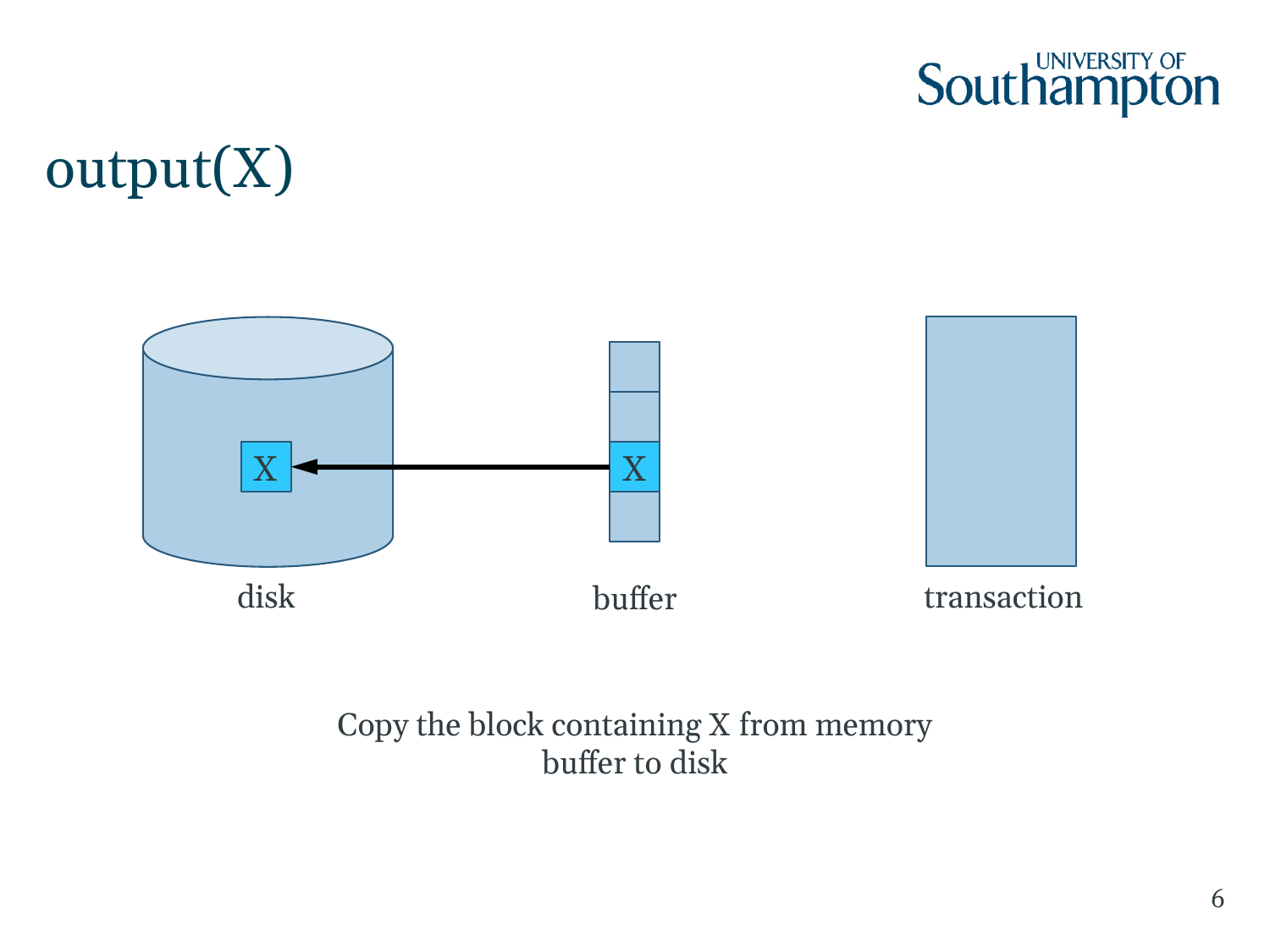

# output(X)

X
X
disk
transaction
buffer
Copy the block containing X from memory buffer to disk
6